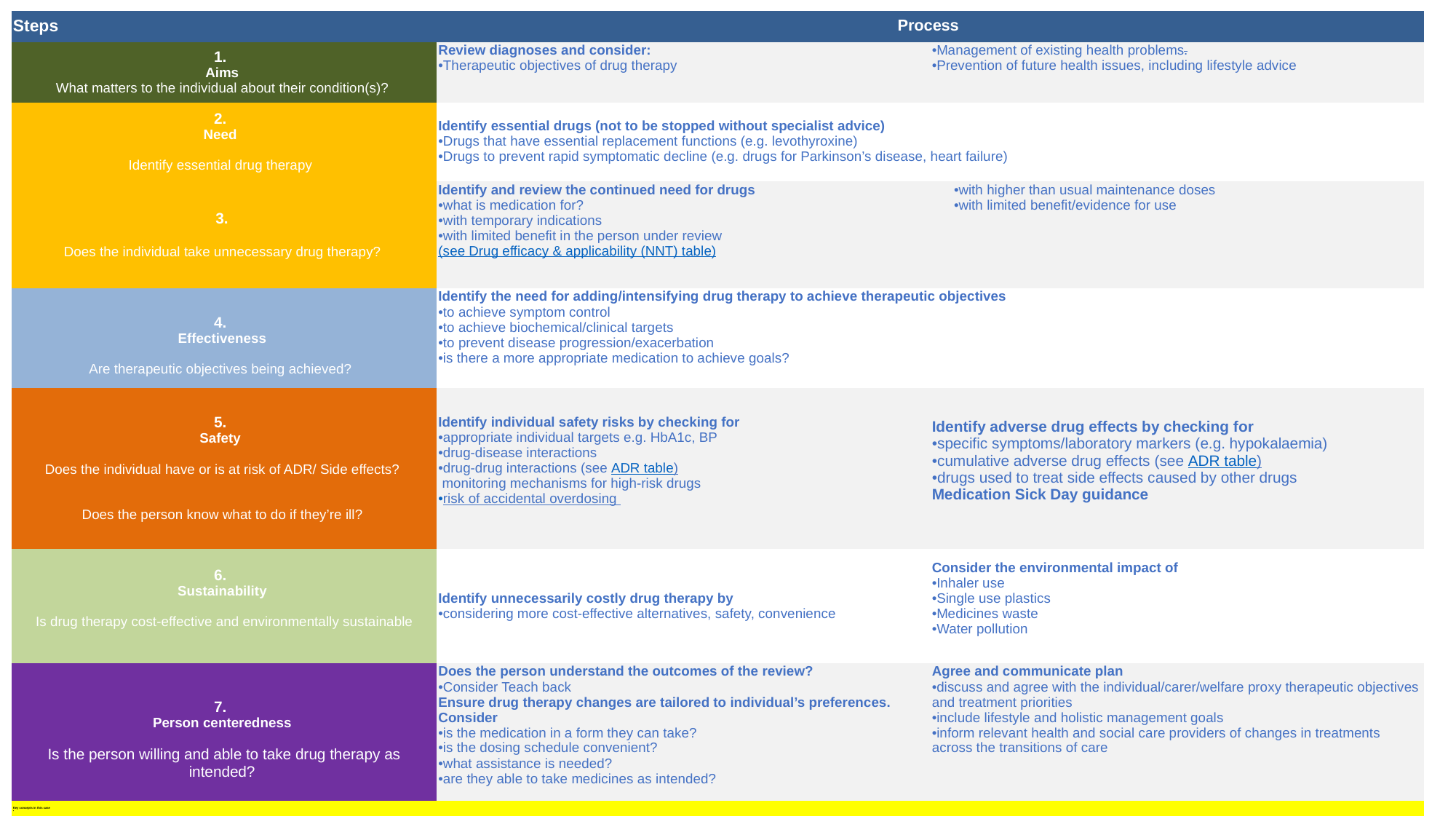

| Steps | Process |  |  |
| --- | --- | --- | --- |
| 1.   Aims   What matters to the individual about their condition(s)? | Review diagnoses and consider:  Therapeutic objectives of drug therapy | Management of existing health problems.   Prevention of future health issues, including lifestyle advice |  |
| 2.   Need     Identify essential drug therapy | Identify essential drugs (not to be stopped without specialist advice)  Drugs that have essential replacement functions (e.g. levothyroxine)  Drugs to prevent rapid symptomatic decline (e.g. drugs for Parkinson’s disease, heart failure) |  |  |
| 3.    Does the individual take unnecessary drug therapy? | Identify and review the continued need for drugs  what is medication for?  with temporary indications   with limited benefit in the person under review (see Drug efficacy & applicability (NNT) table) | with higher than usual maintenance doses  with limited benefit/evidence for use | with higher than usual maintenance doses  with limited benefit/evidence for use |
| 4.   Effectiveness    Are therapeutic objectives being achieved? | Identify the need for adding/intensifying drug therapy to achieve therapeutic objectives   to achieve symptom control    to achieve biochemical/clinical targets  to prevent disease progression/exacerbation   is there a more appropriate medication to achieve goals? |  |  |
| 5.   Safety     Does the individual have or is at risk of ADR/ Side effects?       Does the person know what to do if they’re ill? | Identify individual safety risks by checking for  appropriate individual targets e.g. HbA1c, BP  drug-disease interactions  drug-drug interactions (see ADR table)   monitoring mechanisms for high-risk drugs  risk of accidental overdosing | Identify adverse drug effects by checking for  specific symptoms/laboratory markers (e.g. hypokalaemia)  cumulative adverse drug effects (see ADR table)  drugs used to treat side effects caused by other drugs  Medication Sick Day guidance |  |
| 6.   Sustainability     Is drug therapy cost-effective and environmentally sustainable | Identify unnecessarily costly drug therapy by  considering more cost-effective alternatives, safety, convenience | Consider the environmental impact of  Inhaler use  Single use plastics  Medicines waste  Water pollution |  |
| 7.   Person centeredness    Is the person willing and able to take drug therapy as intended? | Does the person understand the outcomes of the review?  Consider Teach back  Ensure drug therapy changes are tailored to individual’s preferences. Consider  is the medication in a form they can take?  is the dosing schedule convenient?  what assistance is needed?  are they able to take medicines as intended? | Agree and communicate plan  discuss and agree with the individual/carer/welfare proxy therapeutic objectives and treatment priorities  include lifestyle and holistic management goals  inform relevant health and social care providers of changes in treatments across the transitions of care |  |
| Key concepts in this case |  |  |  |